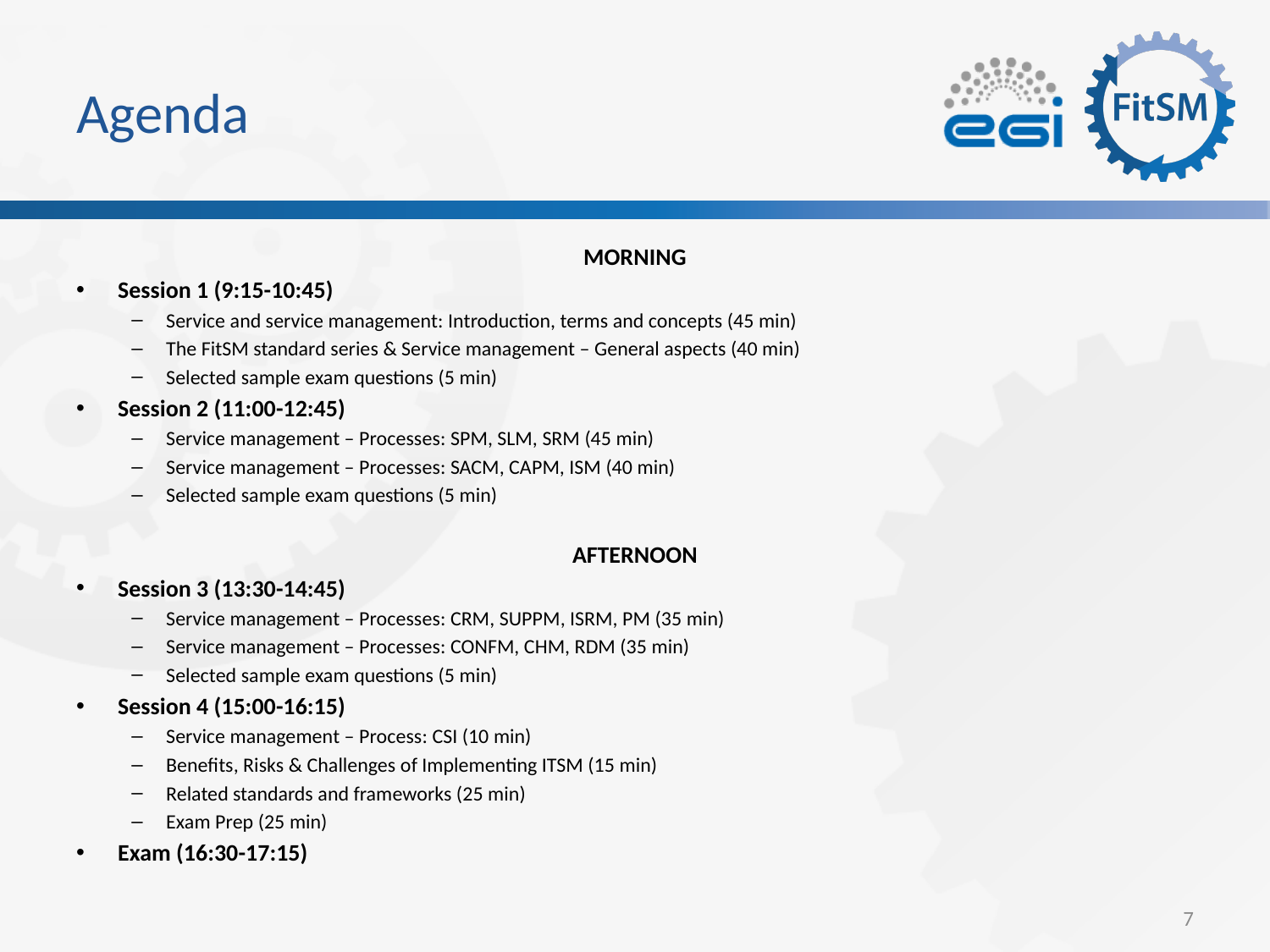

# Agenda
MORNING
Session 1 (9:15-10:45)
Service and service management: Introduction, terms and concepts (45 min)
The FitSM standard series & Service management – General aspects (40 min)
Selected sample exam questions (5 min)
Session 2 (11:00-12:45)
Service management – Processes: SPM, SLM, SRM (45 min)
Service management – Processes: SACM, CAPM, ISM (40 min)
Selected sample exam questions (5 min)

AFTERNOON
Session 3 (13:30-14:45)
Service management – Processes: CRM, SUPPM, ISRM, PM (35 min)
Service management – Processes: CONFM, CHM, RDM (35 min)
Selected sample exam questions (5 min)
Session 4 (15:00-16:15)
Service management – Process: CSI (10 min)
Benefits, Risks & Challenges of Implementing ITSM (15 min)
Related standards and frameworks (25 min)
Exam Prep (25 min)
Exam (16:30-17:15)
7